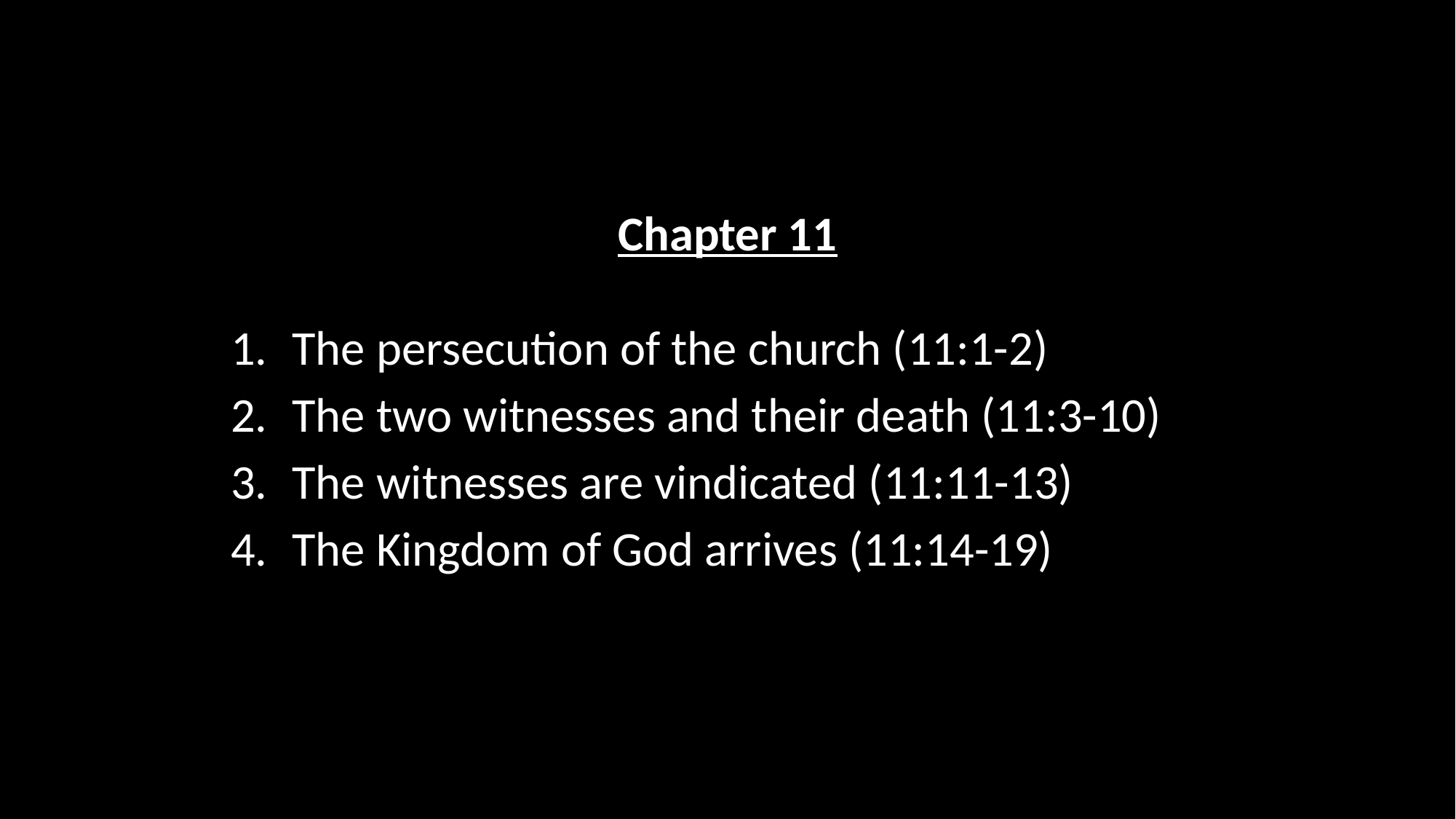

Chapter 11
The persecution of the church (11:1-2)
The two witnesses and their death (11:3-10)
The witnesses are vindicated (11:11-13)
The Kingdom of God arrives (11:14-19)